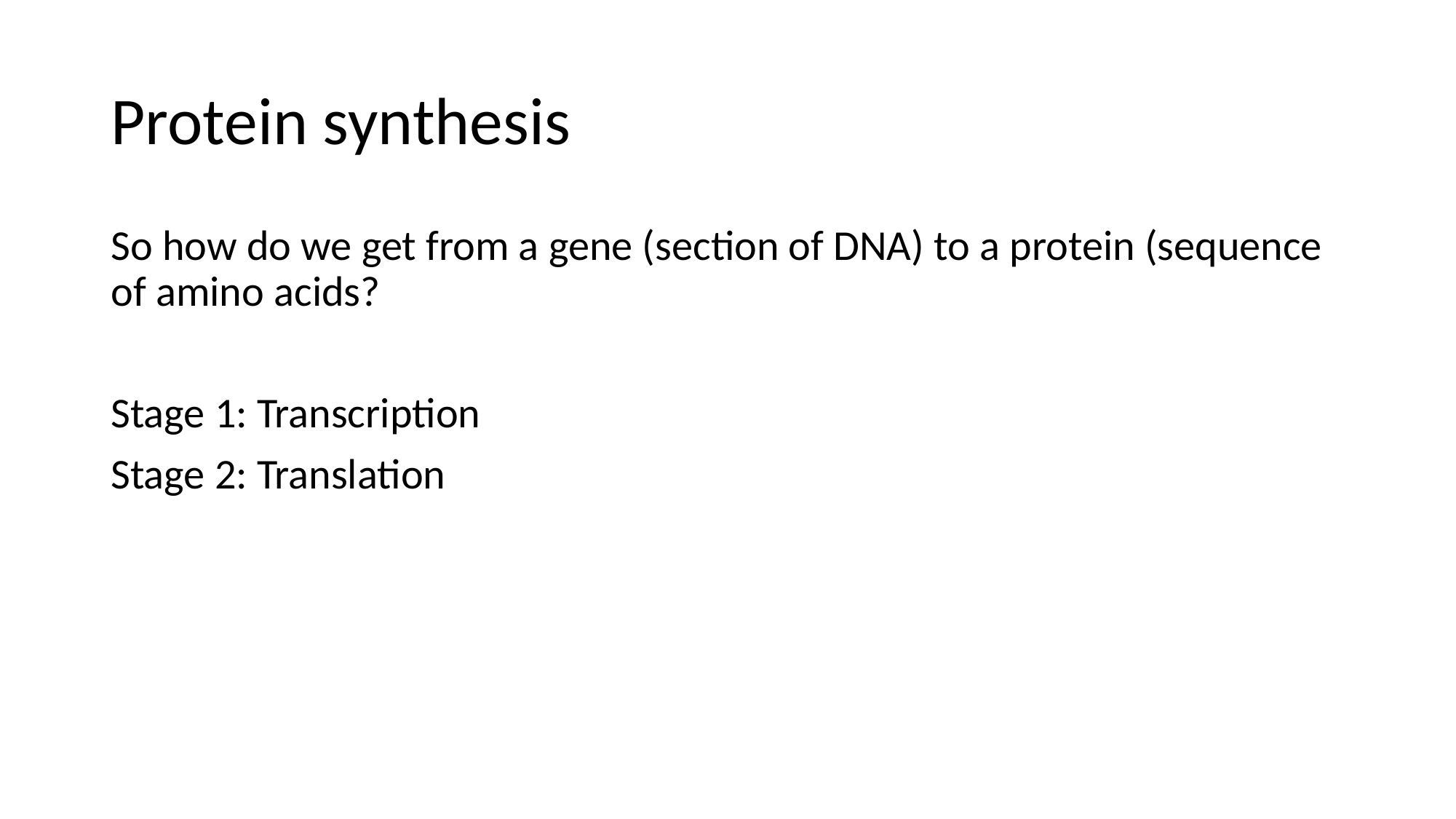

# Protein synthesis
So how do we get from a gene (section of DNA) to a protein (sequence of amino acids?

Stage 1: Transcription
Stage 2: Translation